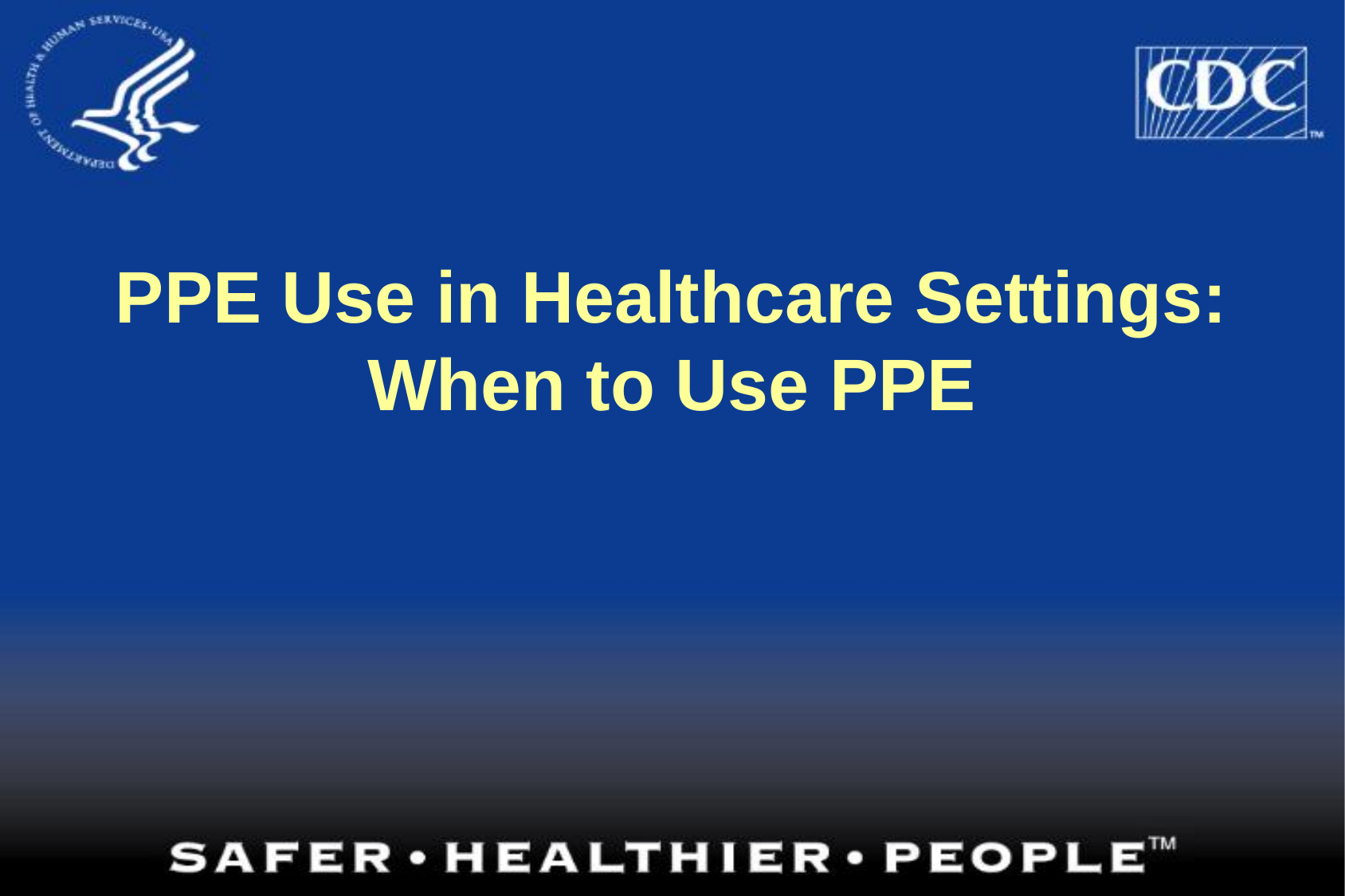

# PPE Use in Healthcare Settings: When to Use PPE